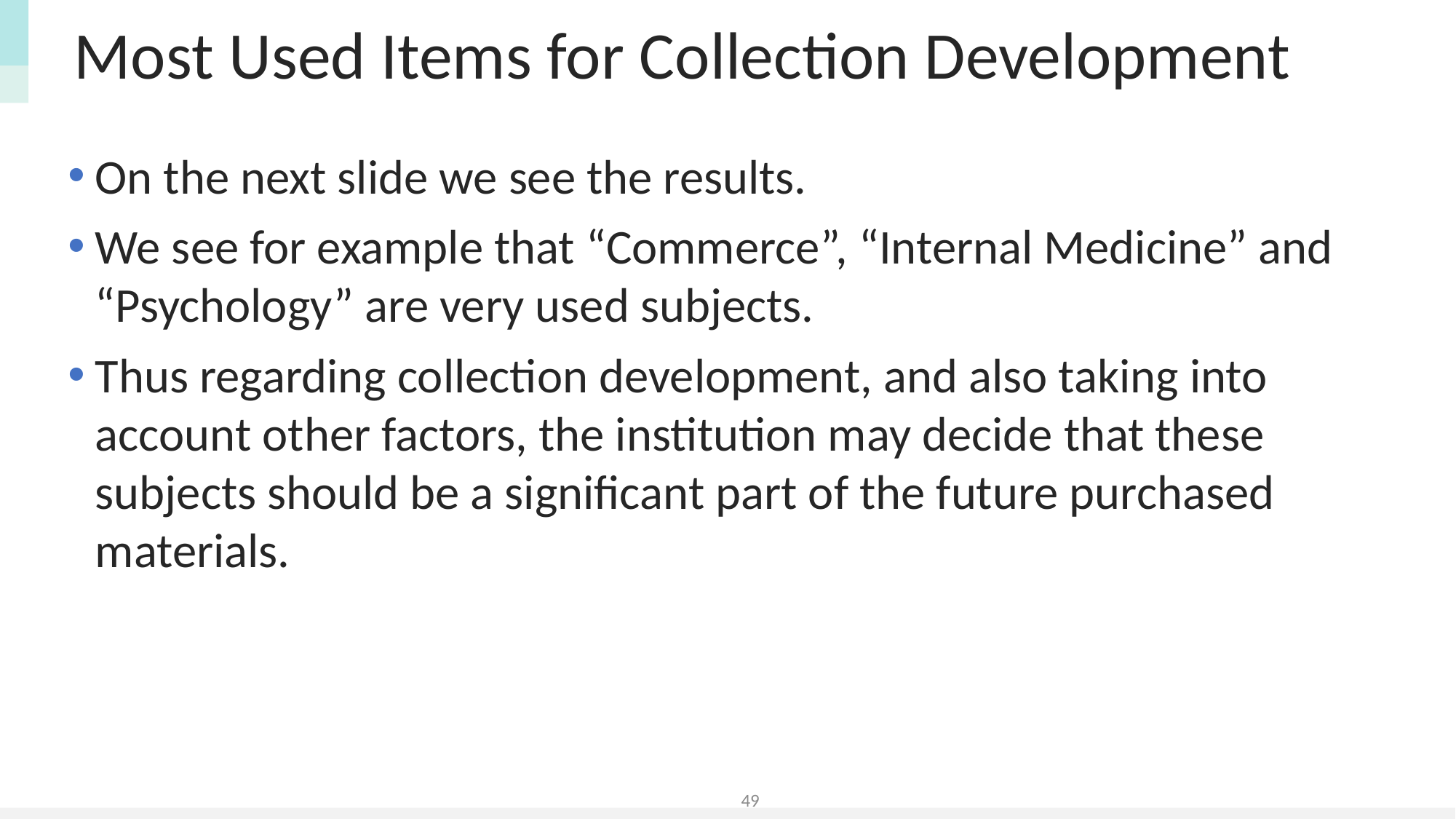

# Most Used Items for Collection Development
On the next slide we see the results.
We see for example that “Commerce”, “Internal Medicine” and “Psychology” are very used subjects.
Thus regarding collection development, and also taking into account other factors, the institution may decide that these subjects should be a significant part of the future purchased materials.

49